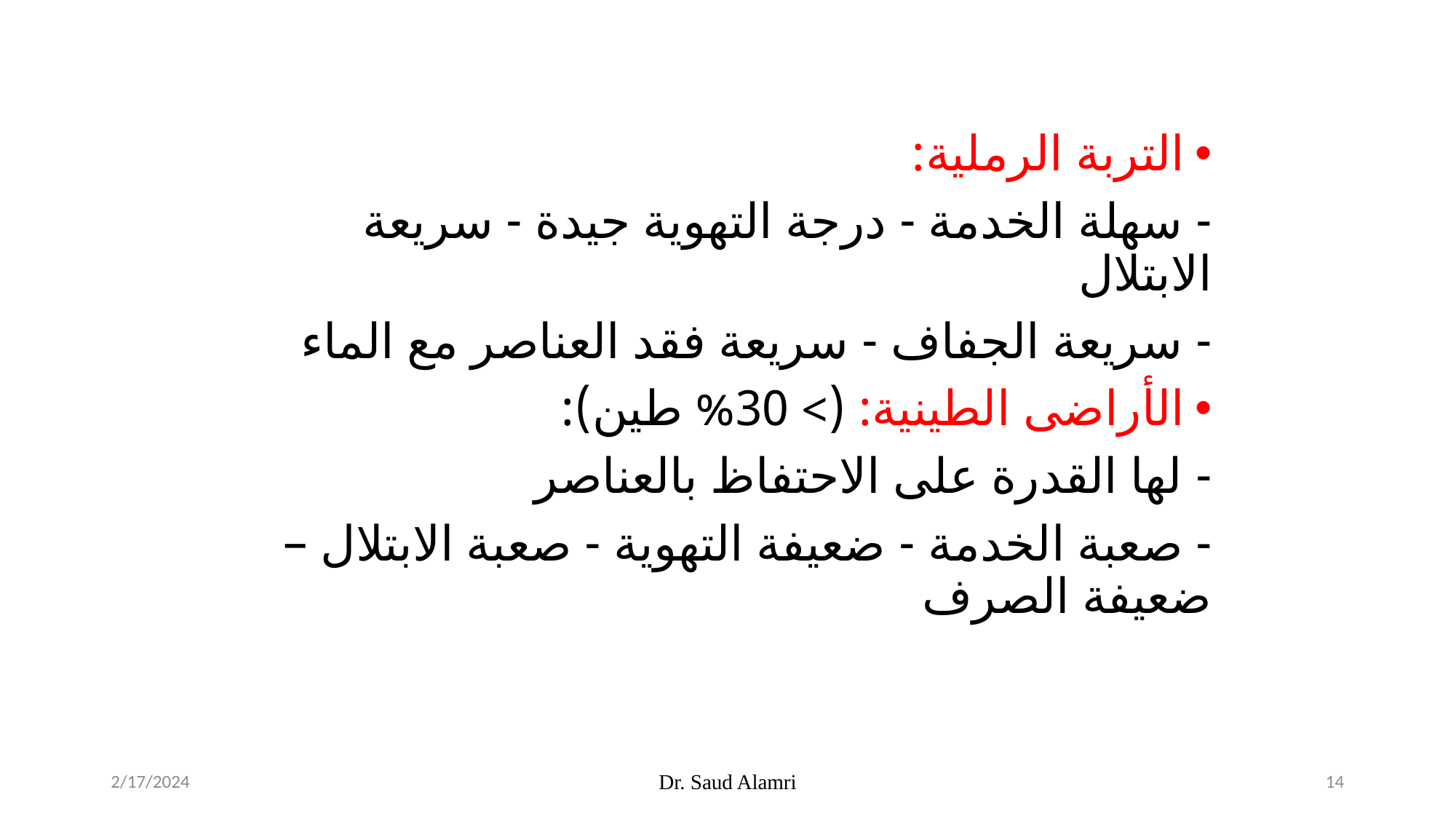

التربة الرملية:
- سهلة الخدمة - درجة التهوية جيدة - سريعة الابتلال
- سريعة الجفاف - سريعة فقد العناصر مع الماء
الأراضى الطينية: (> 30% طين):
- لها القدرة على الاحتفاظ بالعناصر
- صعبة الخدمة - ضعيفة التهوية - صعبة الابتلال – ضعيفة الصرف
2/17/2024
Dr. Saud Alamri
14